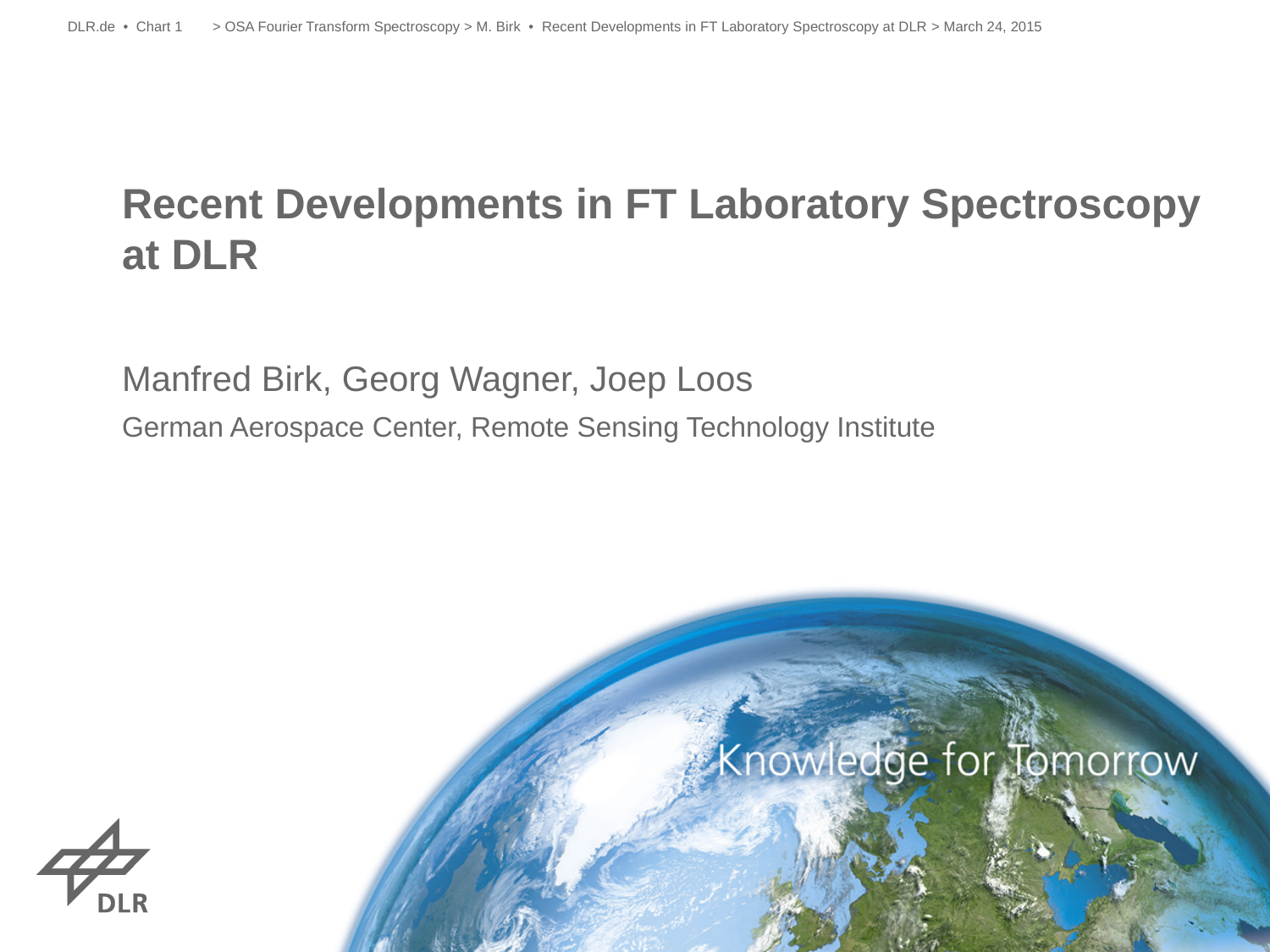

DLR.de  •  Chart 1
> OSA Fourier Transform Spectroscopy > M. Birk  •  Recent Developments in FT Laboratory Spectroscopy at DLR > March 24, 2015
# Recent Developments in FT Laboratory Spectroscopy at DLR
Manfred Birk, Georg Wagner, Joep Loos
German Aerospace Center, Remote Sensing Technology Institute